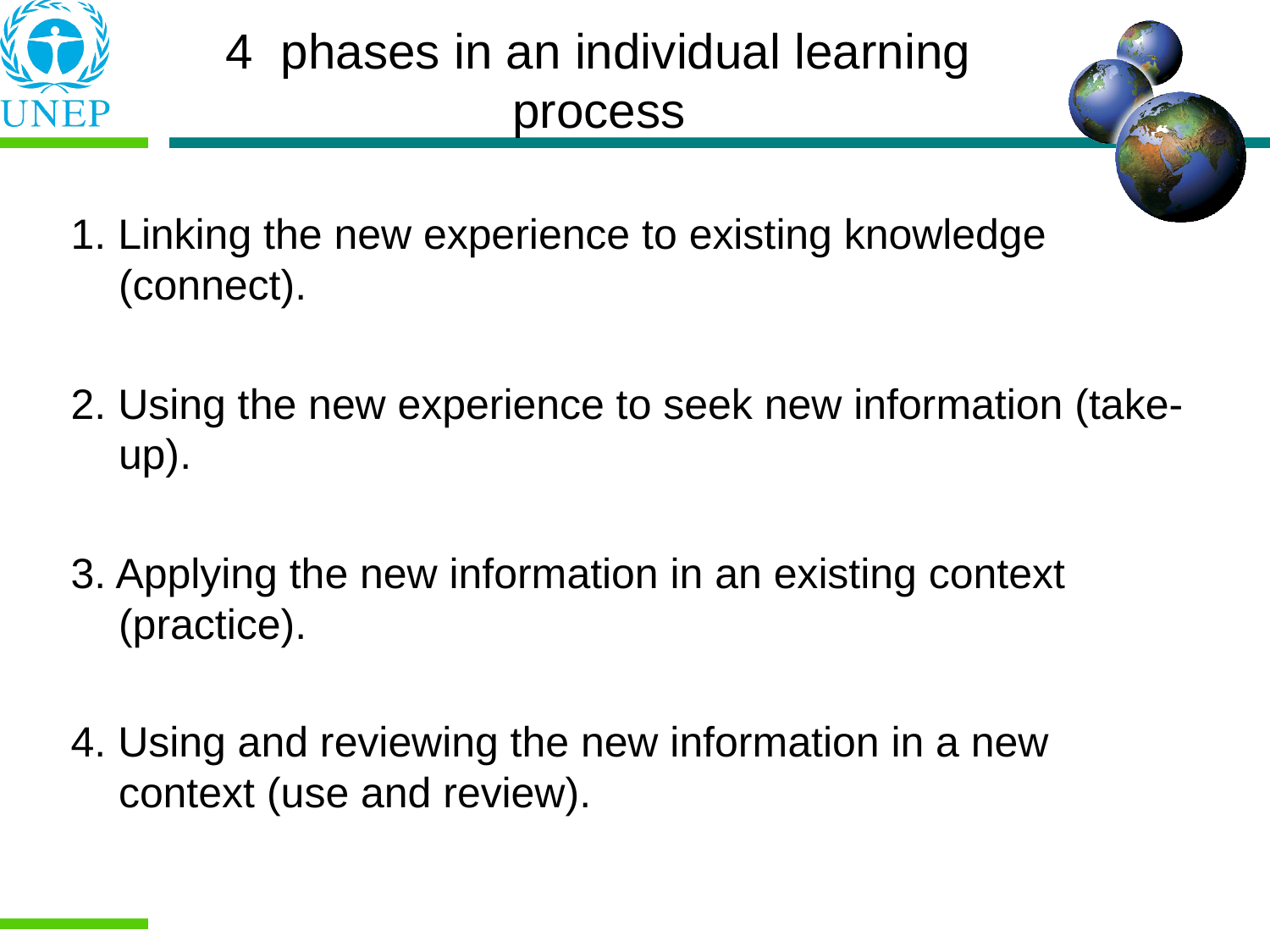

4  phases in an individual learning process
1. Linking the new experience to existing knowledge (connect).

2. Using the new experience to seek new information (take-up).

3. Applying the new information in an existing context (practice).

4. Using and reviewing the new information in a new context (use and review).